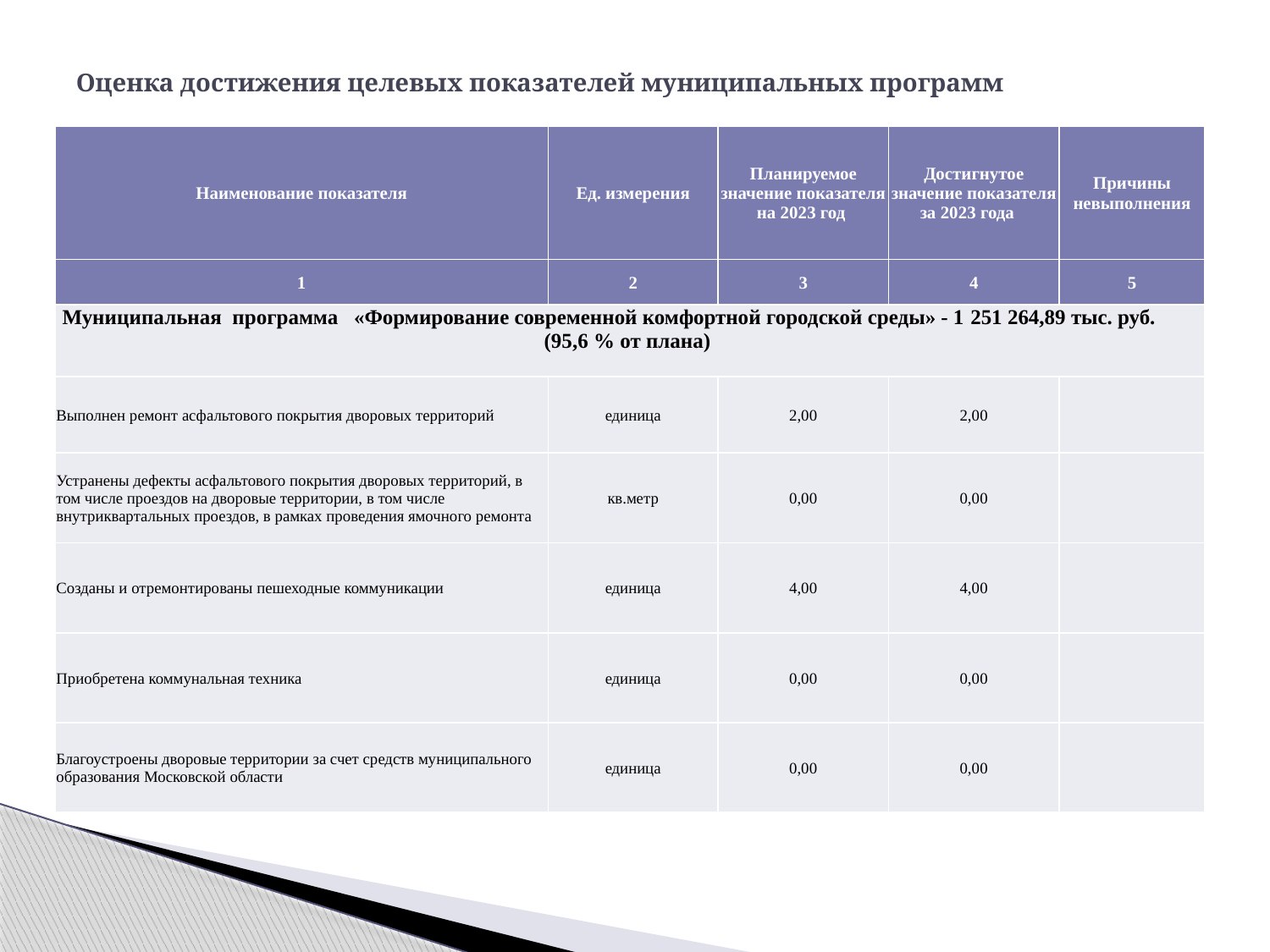

# Оценка достижения целевых показателей муниципальных программ
| Наименование показателя | Ед. измерения | Планируемое значение показателя на 2023 год | Достигнутое значение показателя за 2023 года | Причины невыполнения |
| --- | --- | --- | --- | --- |
| 1 | 2 | 3 | 4 | 5 |
| Муниципальная программа «Формирование современной комфортной городской среды» - 1 251 264,89 тыс. руб. (95,6 % от плана) |  |  |  |  |
| Выполнен ремонт асфальтового покрытия дворовых территорий | единица | 2,00 | 2,00 |  |
| Устранены дефекты асфальтового покрытия дворовых территорий, в том числе проездов на дворовые территории, в том числе внутриквартальных проездов, в рамках проведения ямочного ремонта | кв.метр | 0,00 | 0,00 |  |
| Созданы и отремонтированы пешеходные коммуникации | единица | 4,00 | 4,00 |  |
| Приобретена коммунальная техника | единица | 0,00 | 0,00 |  |
| Благоустроены дворовые территории за счет средств муниципального образования Московской области | единица | 0,00 | 0,00 |  |